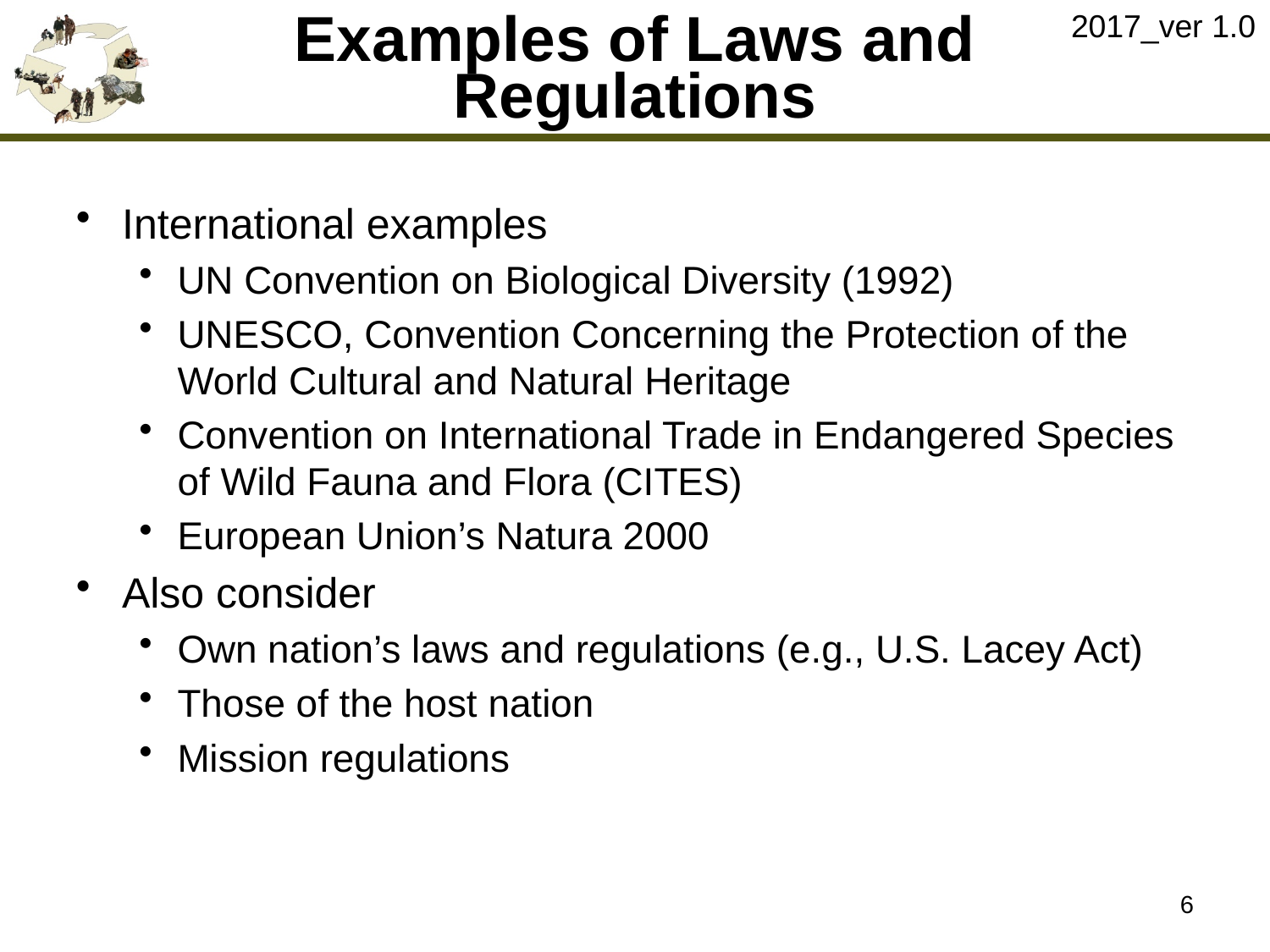

2017_ver 1.0
# Examples of Laws and Regulations
International examples
UN Convention on Biological Diversity (1992)
UNESCO, Convention Concerning the Protection of the World Cultural and Natural Heritage
Convention on International Trade in Endangered Species of Wild Fauna and Flora (CITES)
European Union’s Natura 2000
Also consider
Own nation’s laws and regulations (e.g., U.S. Lacey Act)
Those of the host nation
Mission regulations
6